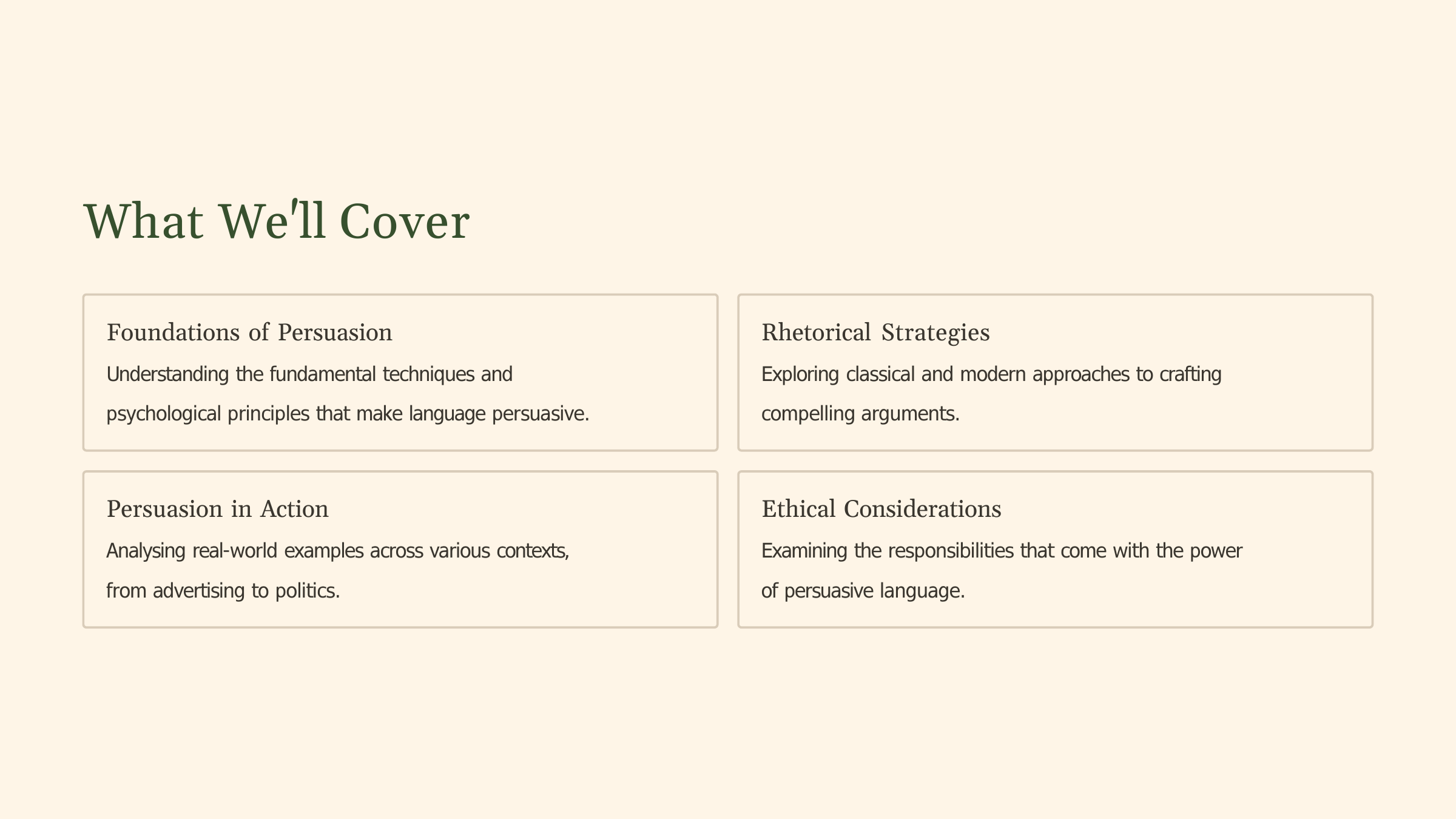

# What We'll Cover

Foundations of Persuasion
Understanding the fundamental techniques and psychological principles that make language persuasive.
Rhetorical Strategies
Exploring classical and modern approaches to crafting compelling arguments.

Persuasion in Action
Analysing real-world examples across various contexts, from advertising to politics.
Ethical Considerations
Examining the responsibilities that come with the power of persuasive language.